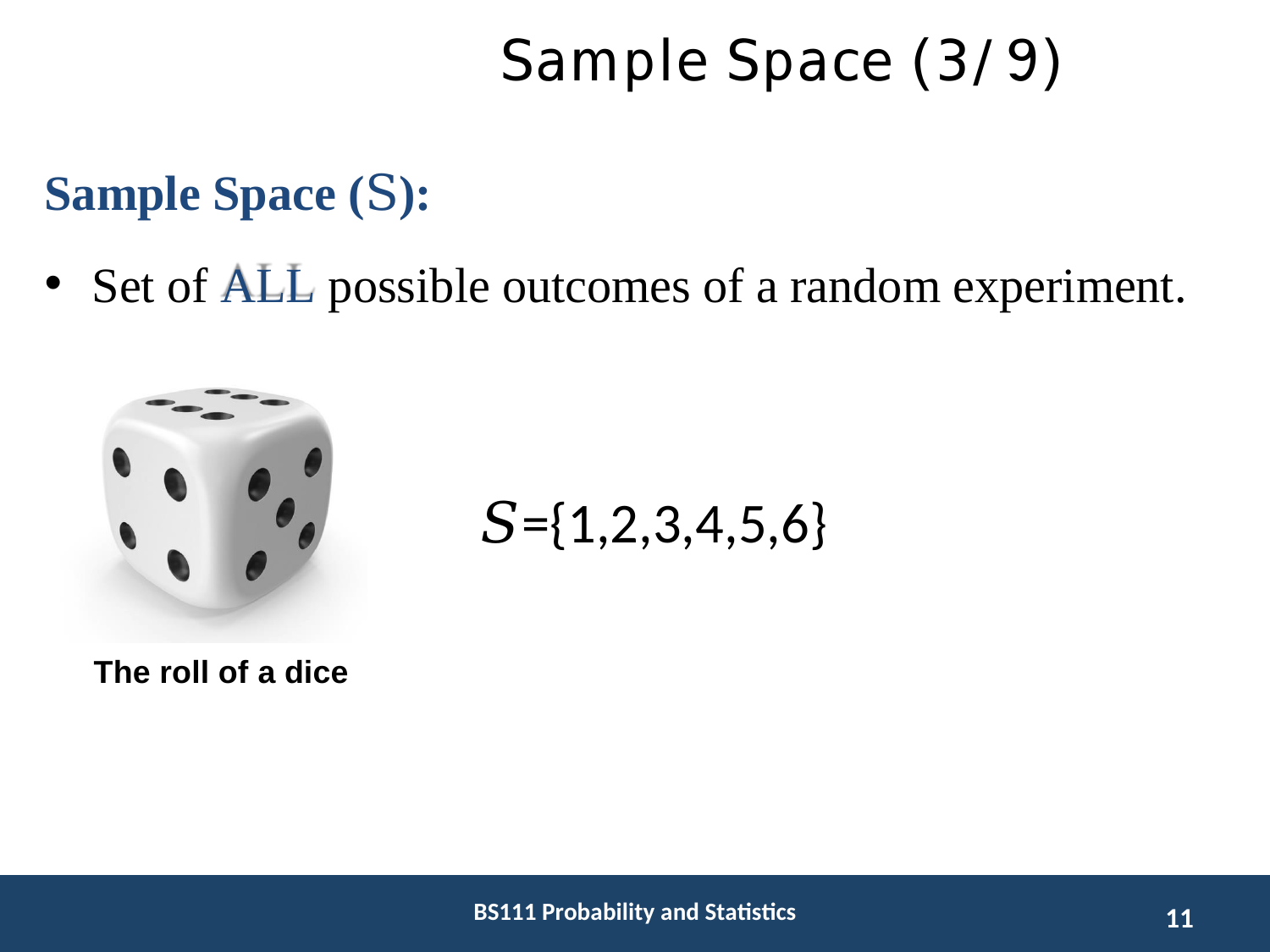

# Sample Space (3/9)
Sample Space (S):
Set of ALL possible outcomes of a random experiment.

𝑆={1,2,3,4,5,6}
The roll of a dice
BS111 Probability and Statistics
11